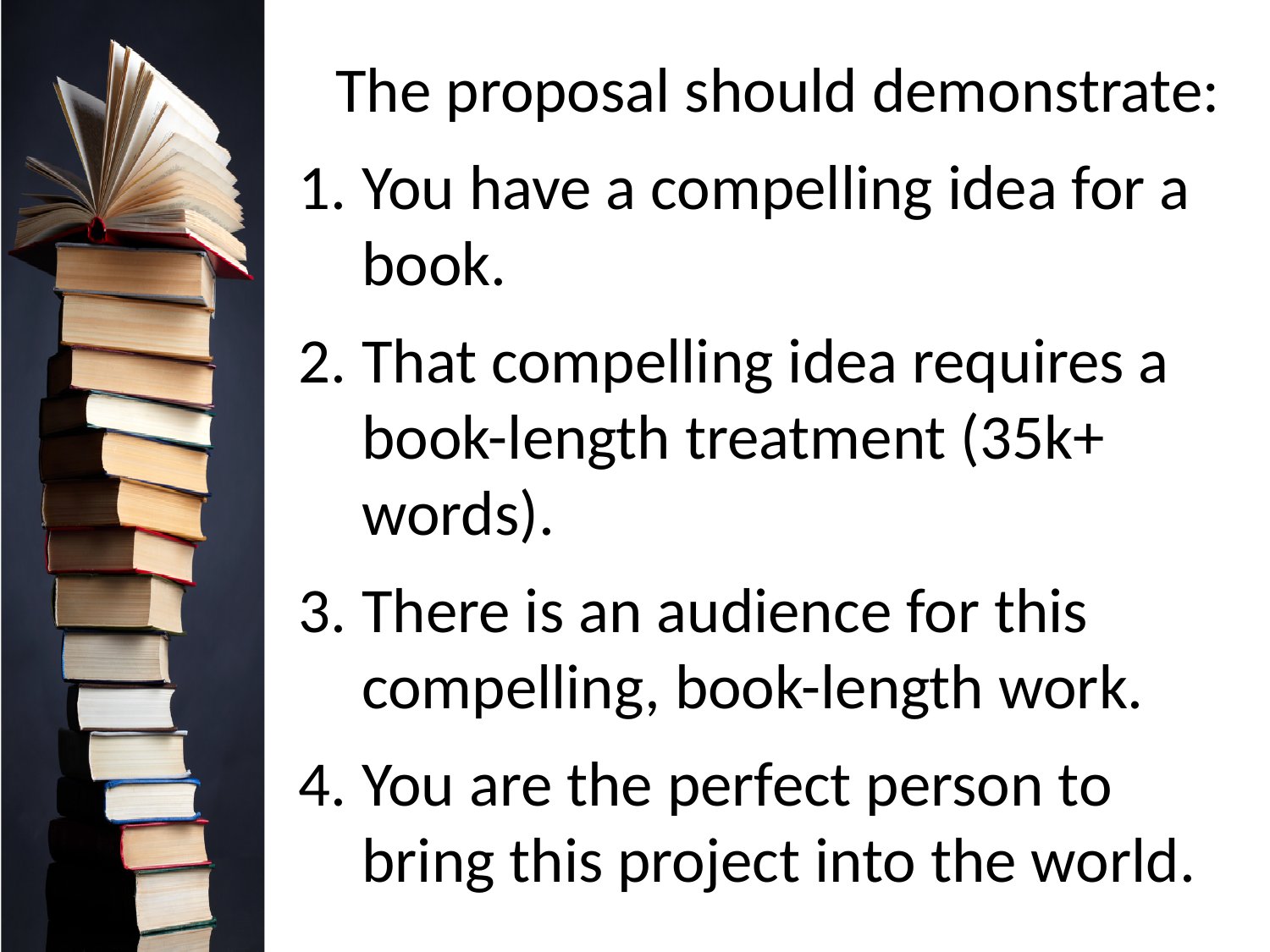

The proposal should demonstrate:
You have a compelling idea for a book.
That compelling idea requires a book-length treatment (35k+ words).
There is an audience for this compelling, book-length work.
You are the perfect person to bring this project into the world.